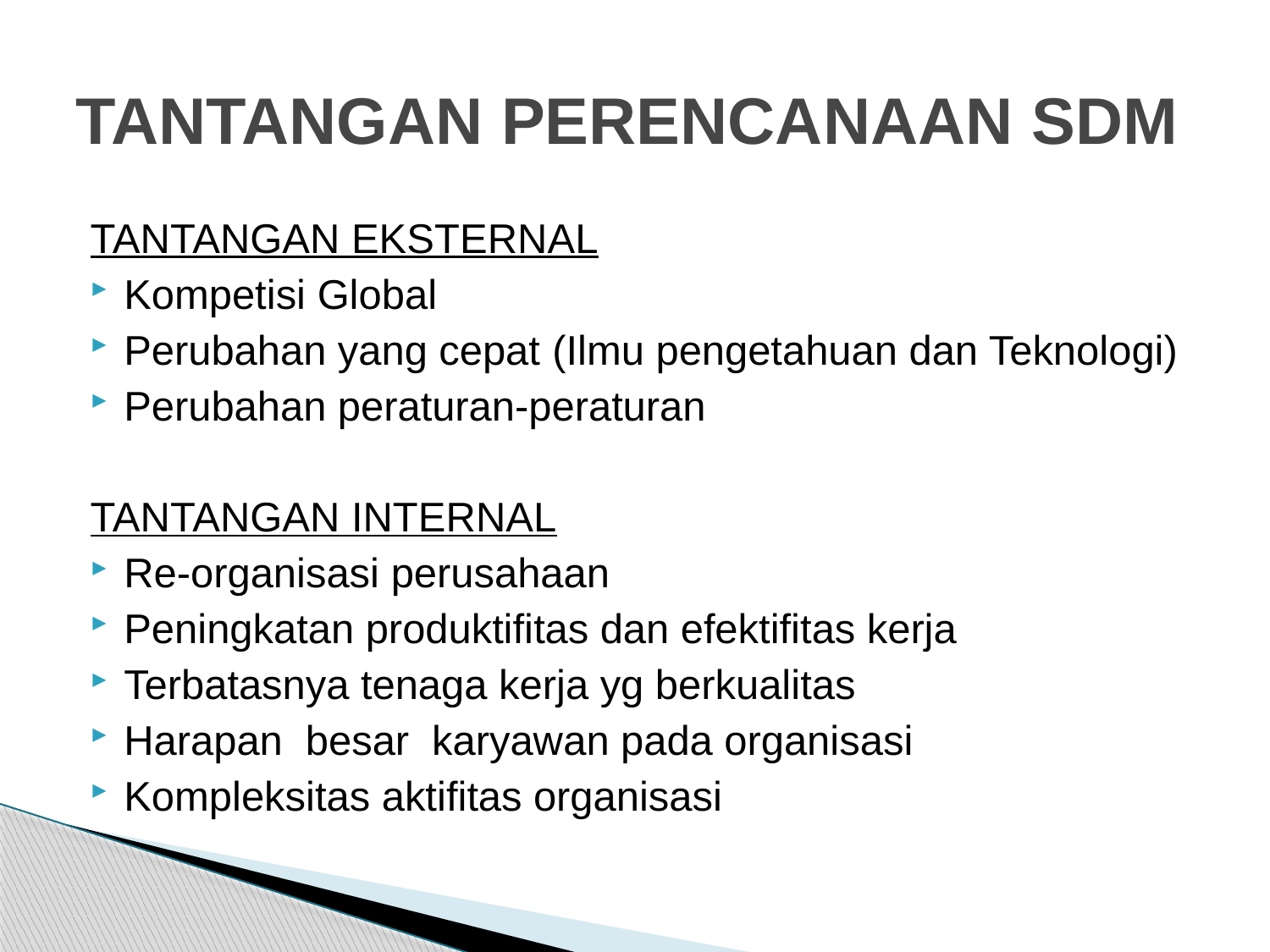

# TANTANGAN PERENCANAAN SDM
TANTANGAN EKSTERNAL
Kompetisi Global
Perubahan yang cepat (Ilmu pengetahuan dan Teknologi)
Perubahan peraturan-peraturan

TANTANGAN INTERNAL
Re-organisasi perusahaan
Peningkatan produktifitas dan efektifitas kerja
Terbatasnya tenaga kerja yg berkualitas
Harapan  besar  karyawan pada organisasi
Kompleksitas aktifitas organisasi